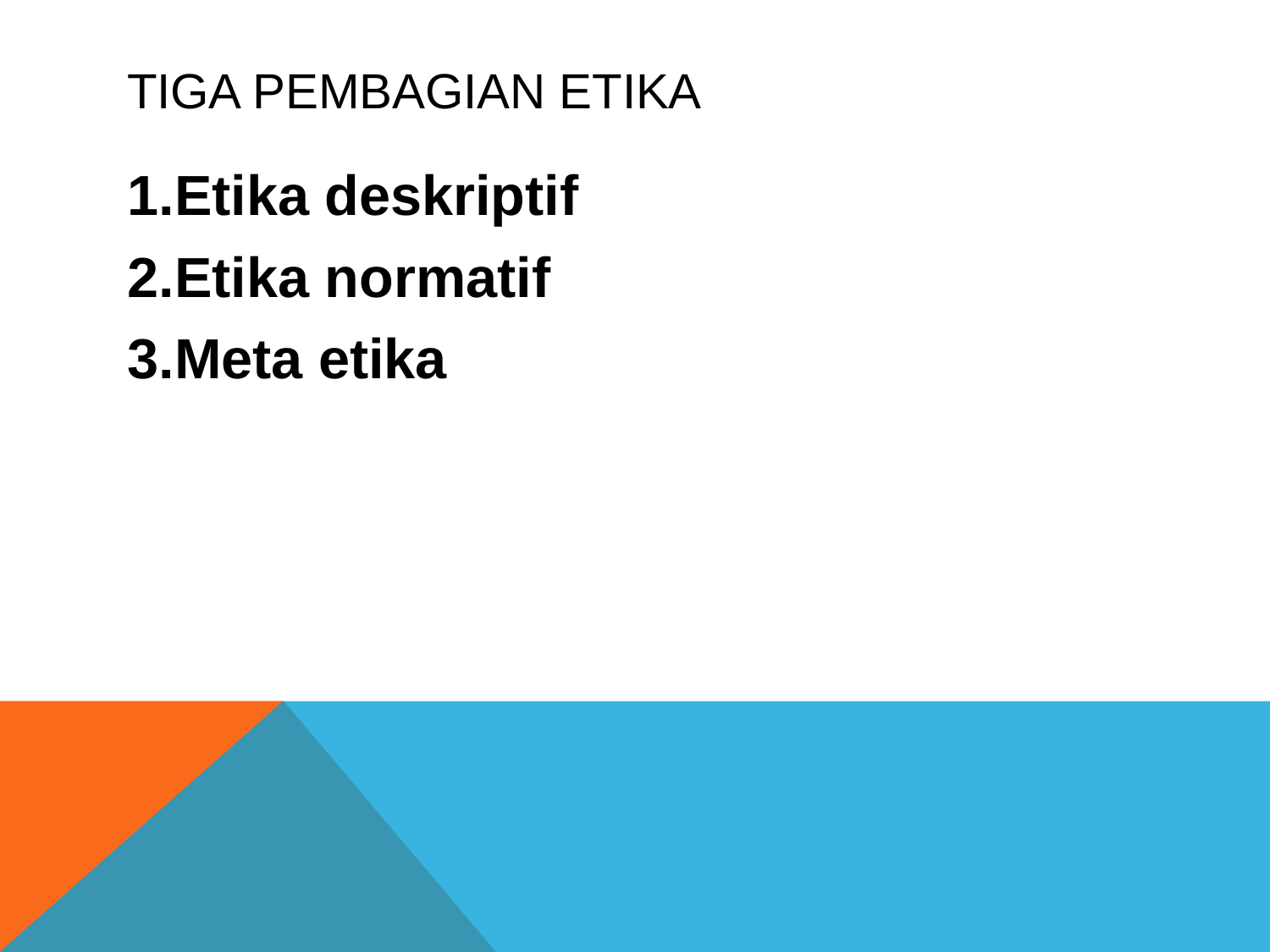

# tiga pembagian etika
Etika deskriptif
Etika normatif
Meta etika